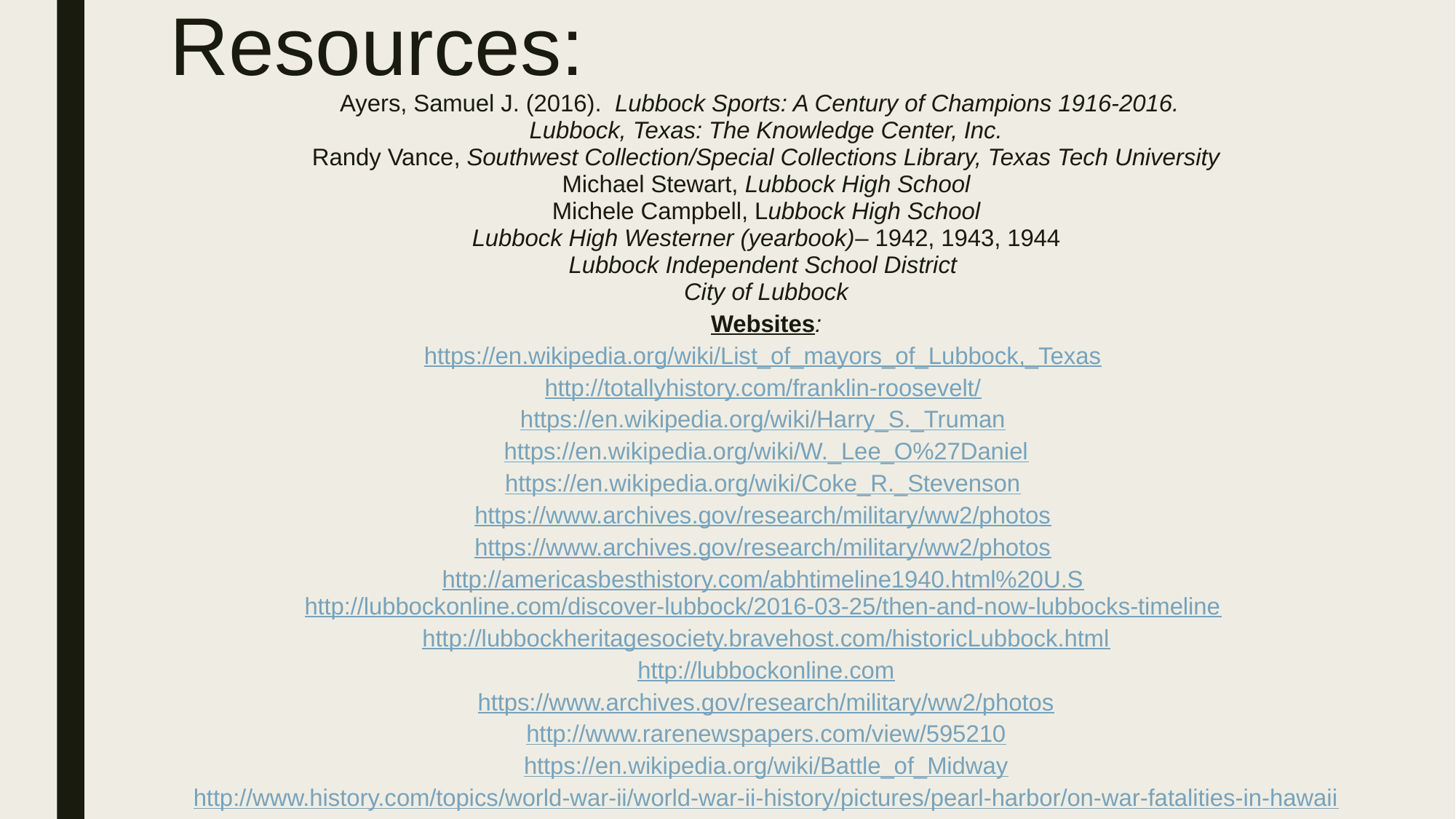

# Resources:
Ayers, Samuel J. (2016).  Lubbock Sports: A Century of Champions 1916-2016.
Lubbock, Texas: The Knowledge Center, Inc.
Randy Vance, Southwest Collection/Special Collections Library, Texas Tech University
Michael Stewart, Lubbock High School
Michele Campbell, Lubbock High School
Lubbock High Westerner (yearbook)– 1942, 1943, 1944
Lubbock Independent School District
City of Lubbock
Websites:
https://en.wikipedia.org/wiki/List_of_mayors_of_Lubbock,_Texas
http://totallyhistory.com/franklin-roosevelt/
https://en.wikipedia.org/wiki/Harry_S._Truman
https://en.wikipedia.org/wiki/W._Lee_O%27Daniel
https://en.wikipedia.org/wiki/Coke_R._Stevenson
https://www.archives.gov/research/military/ww2/photos
https://www.archives.gov/research/military/ww2/photos
http://americasbesthistory.com/abhtimeline1940.html%20U.S
http://lubbockonline.com/discover-lubbock/2016-03-25/then-and-now-lubbocks-timeline
http://lubbockheritagesociety.bravehost.com/historicLubbock.html
http://lubbockonline.com
https://www.archives.gov/research/military/ww2/photos
http://www.rarenewspapers.com/view/595210
https://en.wikipedia.org/wiki/Battle_of_Midway
http://www.history.com/topics/world-war-ii/world-war-ii-history/pictures/pearl-harbor/on-war-fatalities-in-hawaii